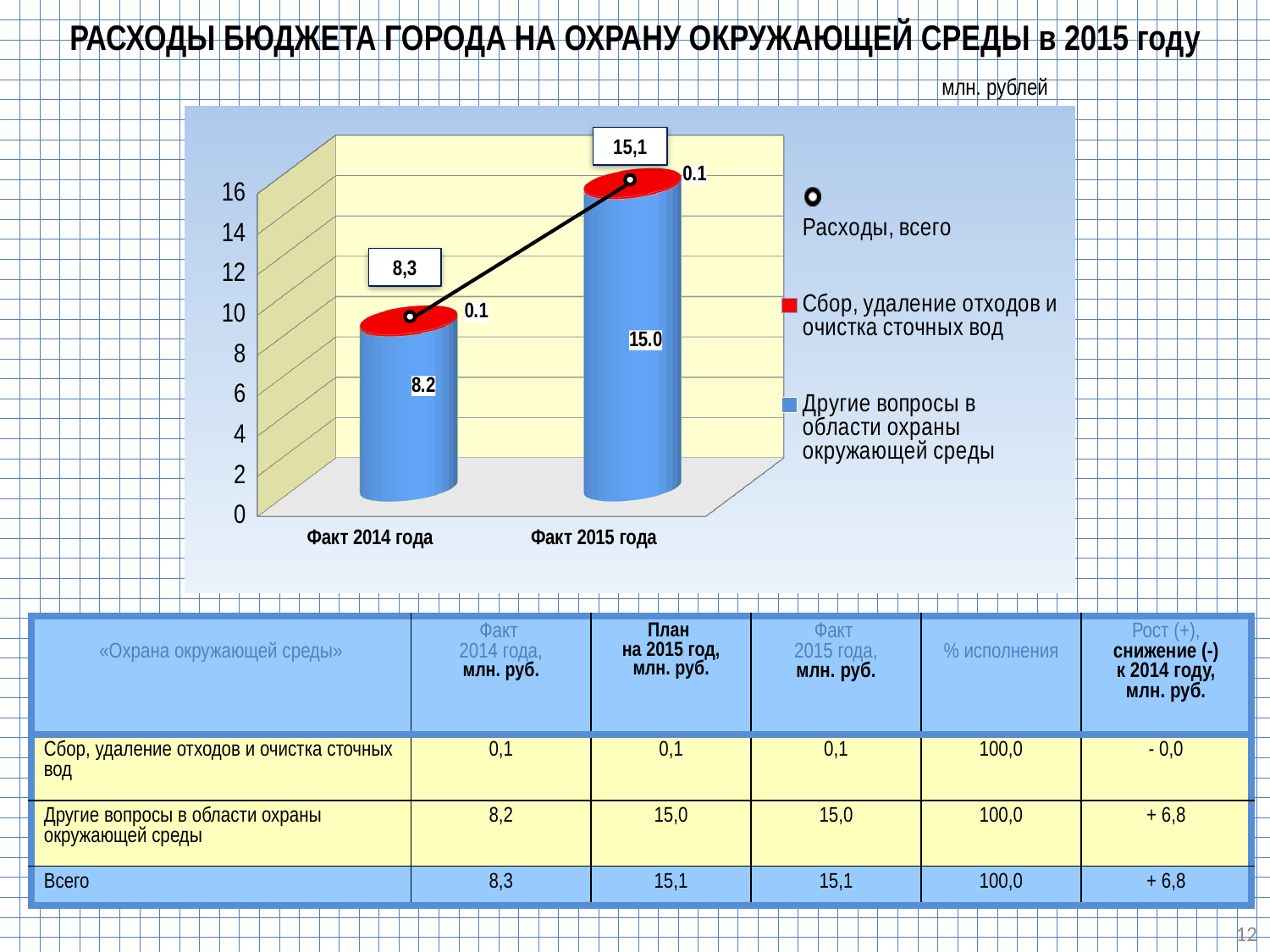

# РАСХОДы бюджета города на Охрану окружающей среды в 2015 году
млн. рублей

[unsupported chart]

15,1

8,3

| «Охрана окружающей среды» | Факт 2014 года, млн. руб. | План на 2015 год, млн. руб. | Факт 2015 года, млн. руб. | % исполнения | Рост (+), снижение (-) к 2014 году, млн. руб. |
| --- | --- | --- | --- | --- | --- |
| Сбор, удаление отходов и очистка сточных вод | 0,1 | 0,1 | 0,1 | 100,0 | - 0,0 |
| Другие вопросы в области охраны окружающей среды | 8,2 | 15,0 | 15,0 | 100,0 | + 6,8 |
| Всего | 8,3 | 15,1 | 15,1 | 100,0 | + 6,8 |

12